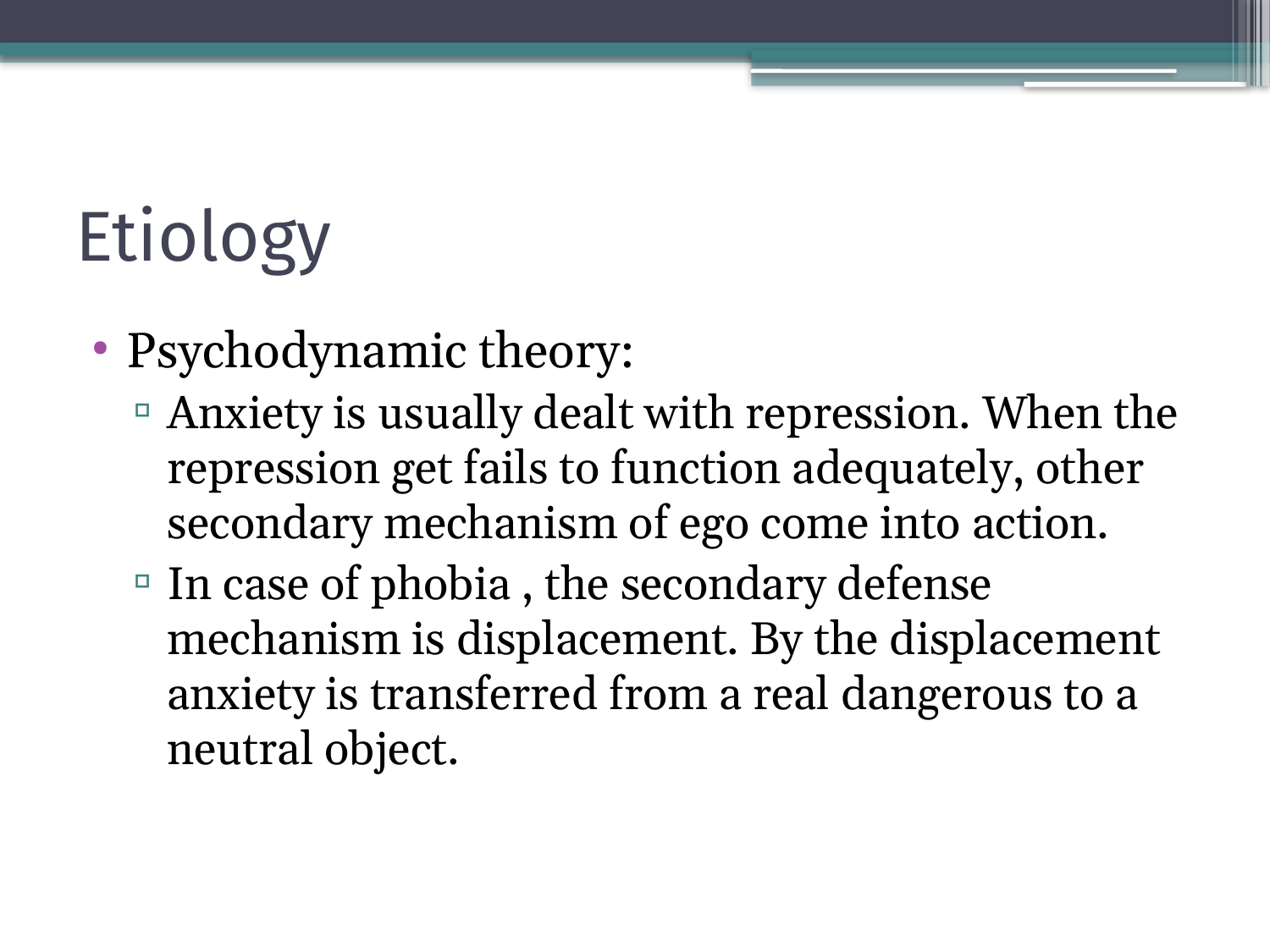

# Etiology
Psychodynamic theory:
Anxiety is usually dealt with repression. When the repression get fails to function adequately, other secondary mechanism of ego come into action.
In case of phobia , the secondary defense mechanism is displacement. By the displacement anxiety is transferred from a real dangerous to a neutral object.